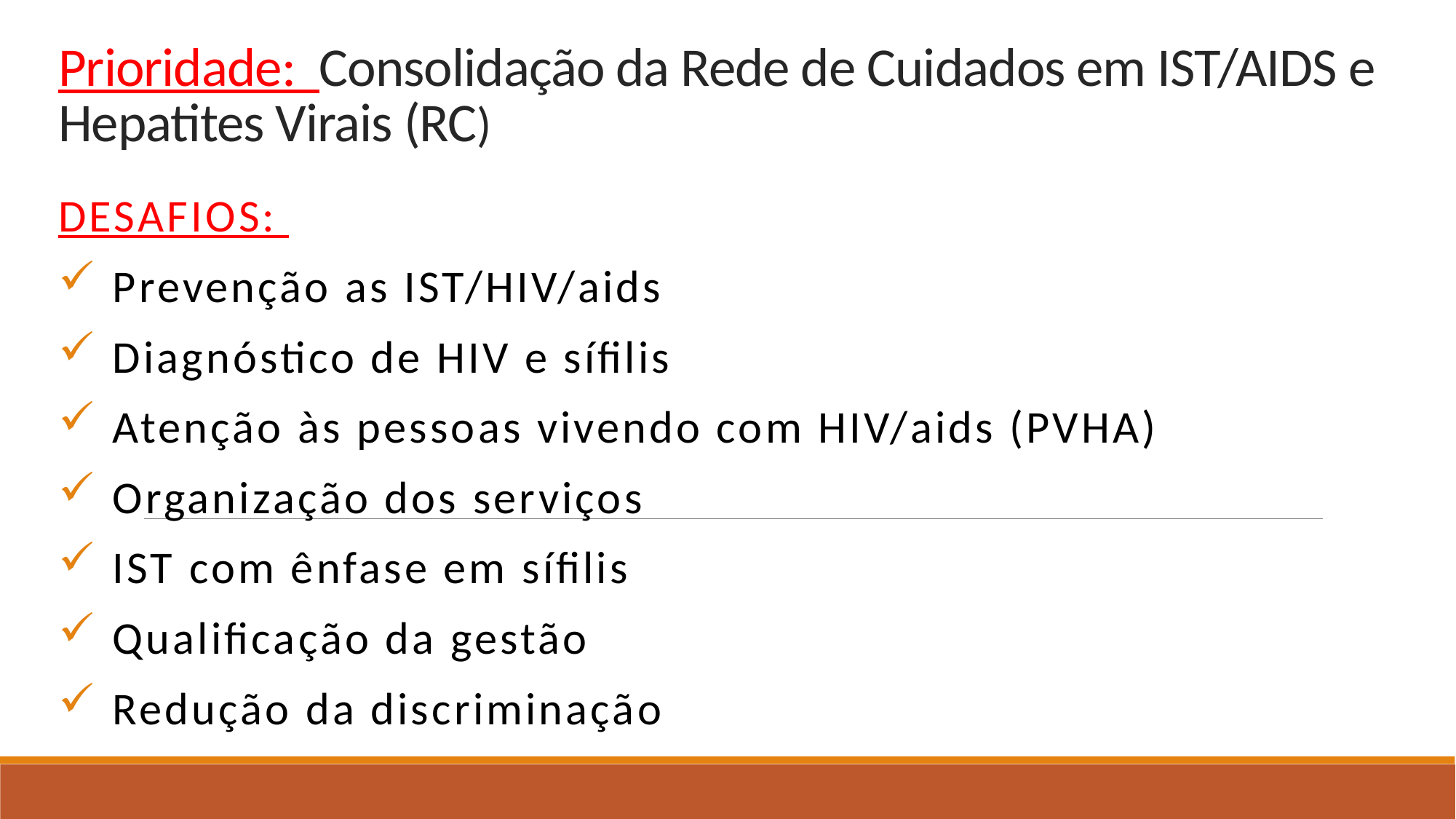

# Prioridade:  Consolidação da Rede de Cuidados em IST/AIDS e Hepatites Virais (RC)
Desafios:
 Prevenção as IST/HIV/aids
 Diagnóstico de HIV e sífilis
 Atenção às pessoas vivendo com HIV/aids (PVHA)
 Organização dos serviços
 IST com ênfase em sífilis
 Qualificação da gestão
 Redução da discriminação